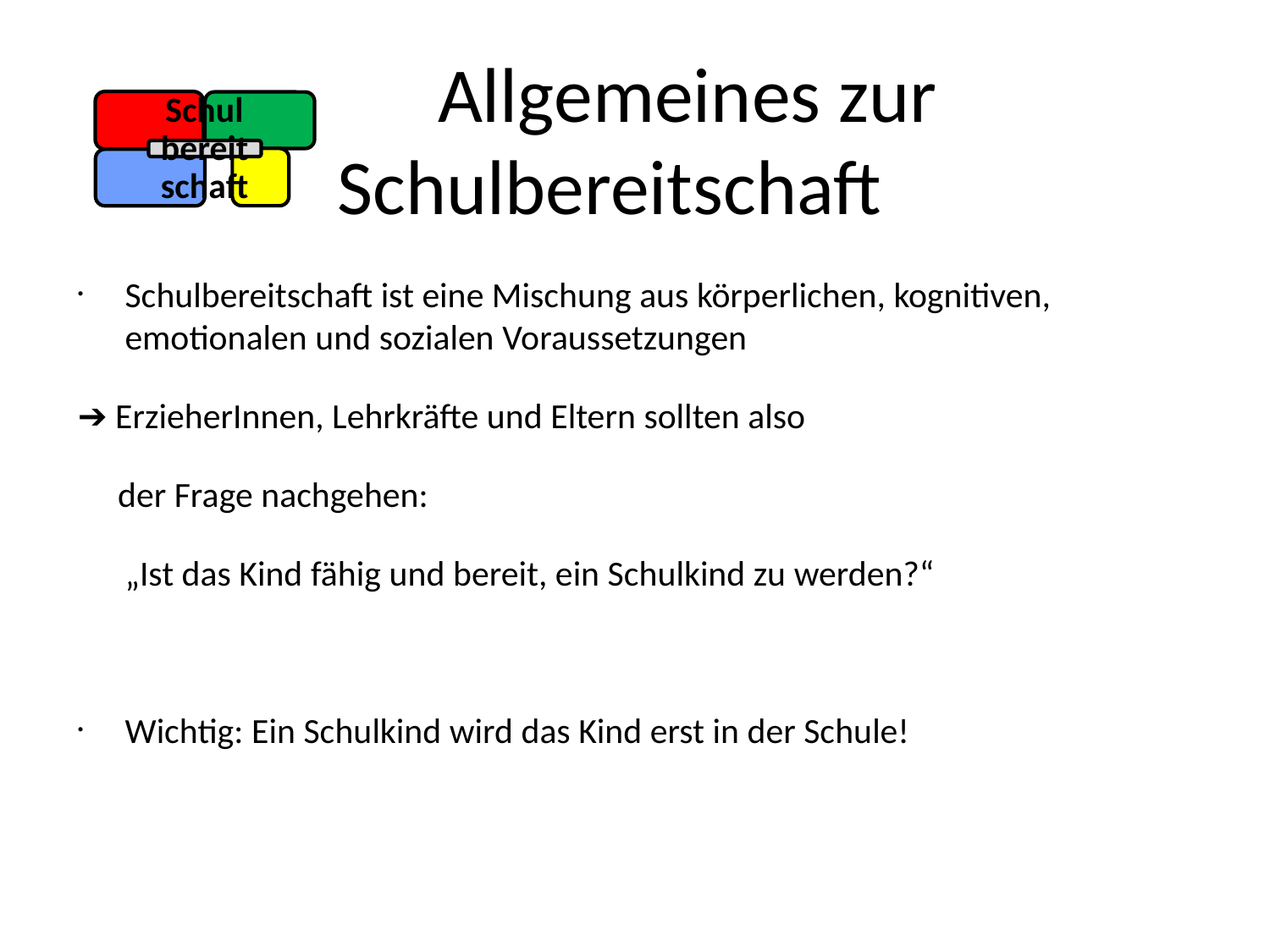

Allgemeines zur 	Schulbereitschaft

Schulbereitschaft

Schulbereitschaft ist eine Mischung aus körperlichen, kognitiven, emotionalen und sozialen Voraussetzungen
➔ ErzieherInnen, Lehrkräfte und Eltern sollten also
     der Frage nachgehen:
	„Ist das Kind fähig und bereit, ein Schulkind zu werden?“

Wichtig: Ein Schulkind wird das Kind erst in der Schule!